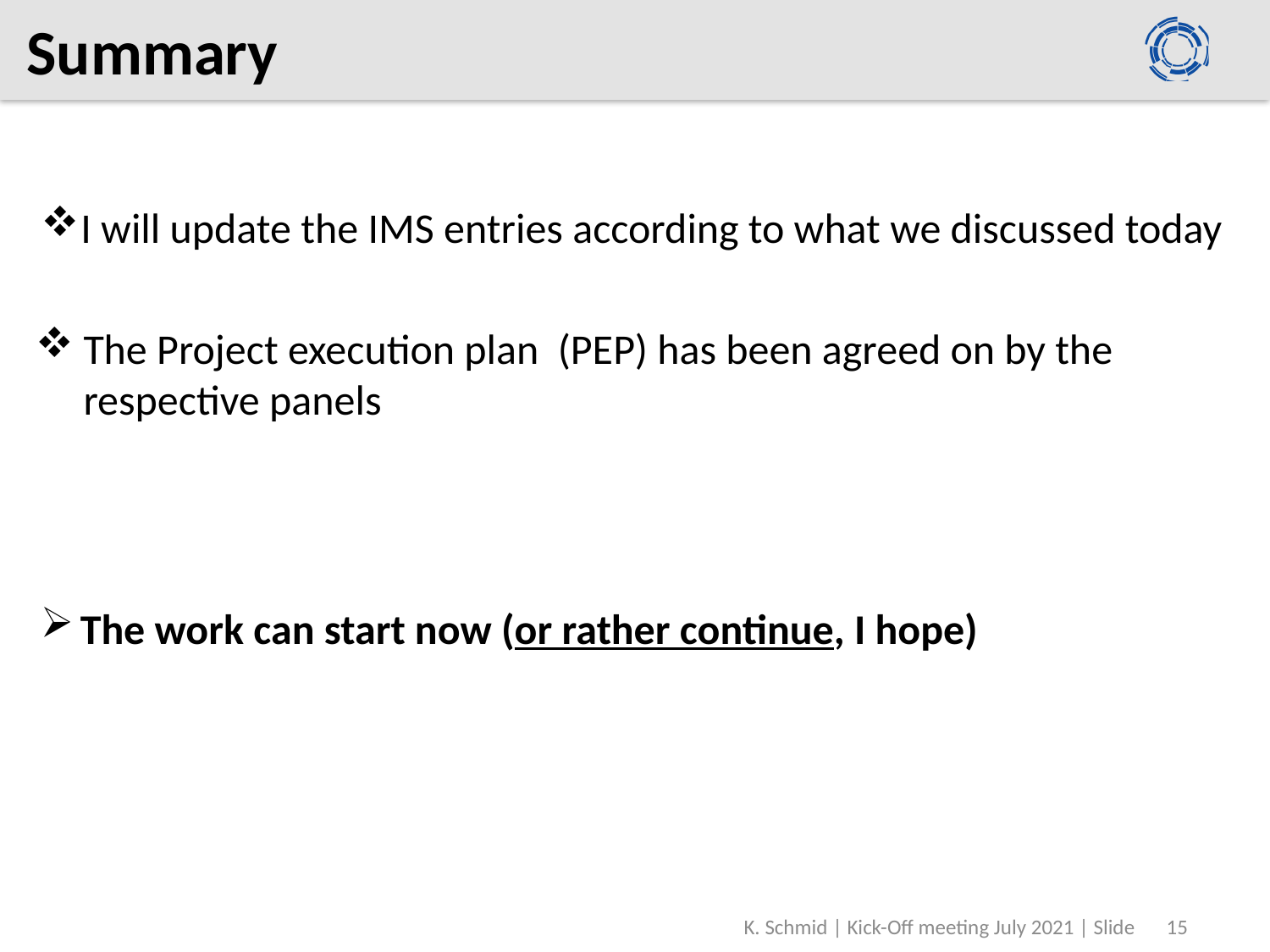

Summary
I will update the IMS entries according to what we discussed today
The Project execution plan  (PEP) has been agreed on by the respective panels
The work can start now (or rather continue, I hope)
K. Schmid | Kick-Off meeting July 2021 | Slide
15